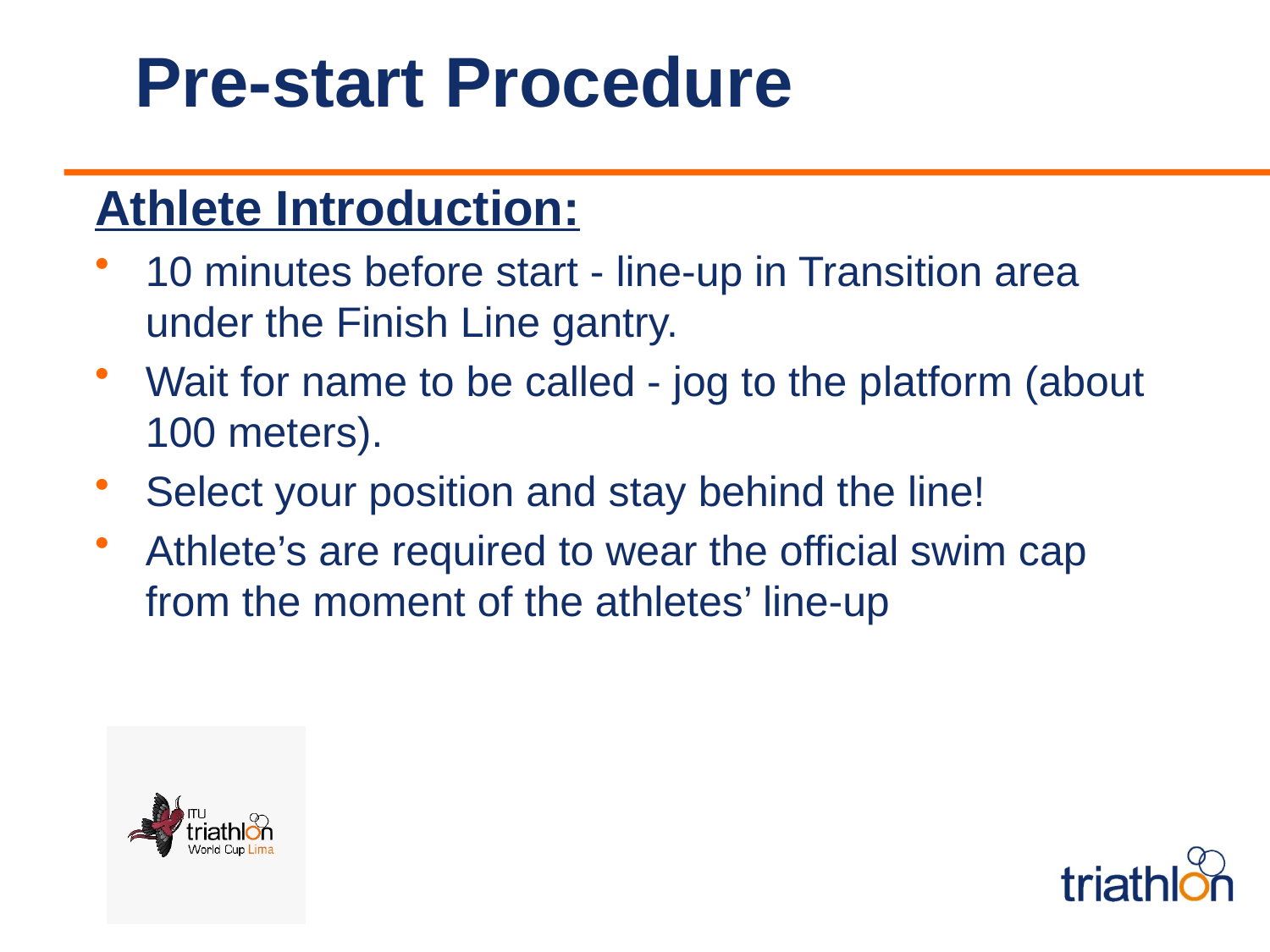

# Pre-start Procedure
Athlete Introduction:
10 minutes before start - line-up in Transition area under the Finish Line gantry.
Wait for name to be called - jog to the platform (about 100 meters).
Select your position and stay behind the line!
Athlete’s are required to wear the official swim cap from the moment of the athletes’ line-up